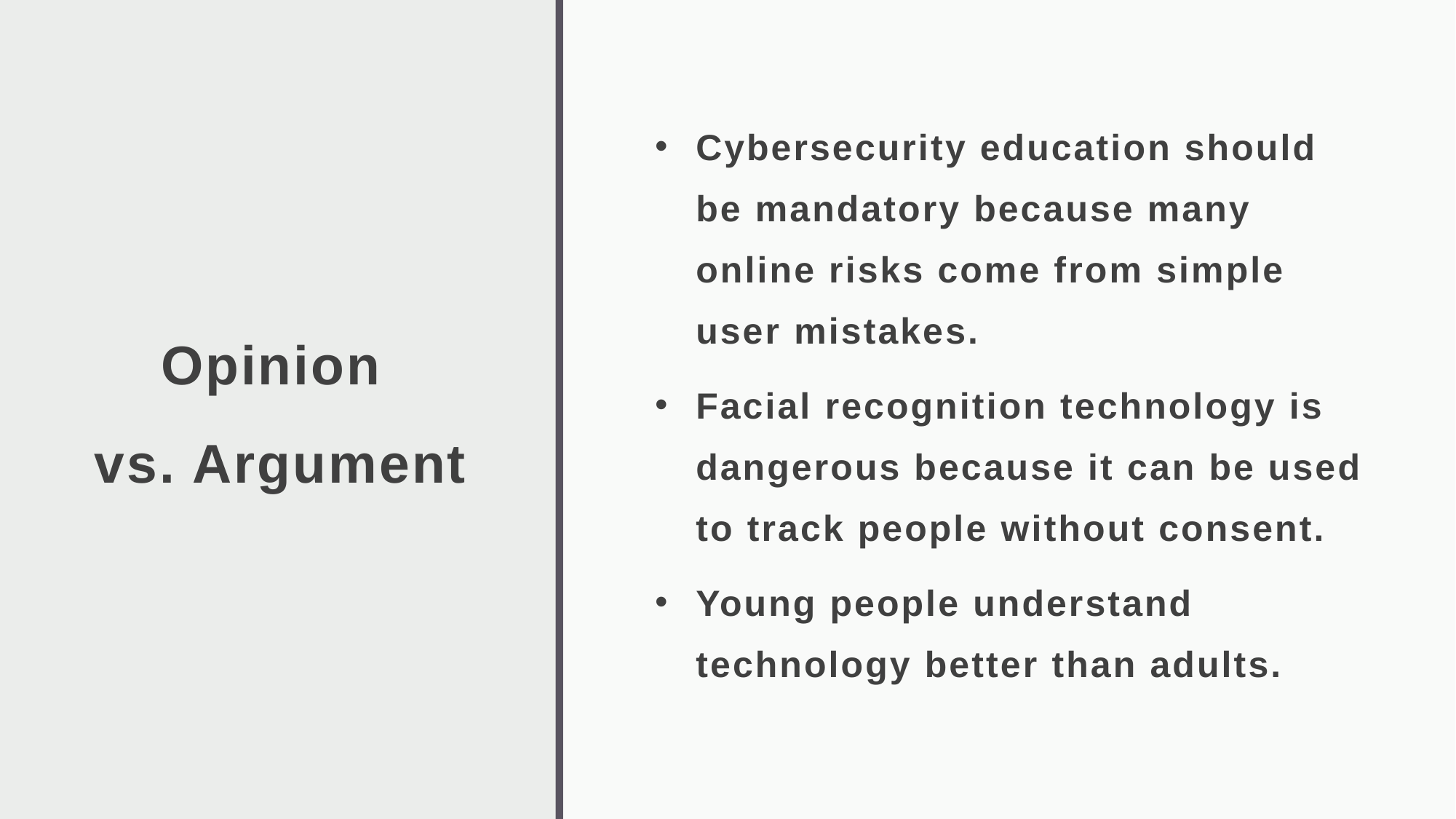

# Opinion vs. Argument
Cybersecurity education should be mandatory because many online risks come from simple user mistakes.
Facial recognition technology is dangerous because it can be used to track people without consent.
Young people understand technology better than adults.